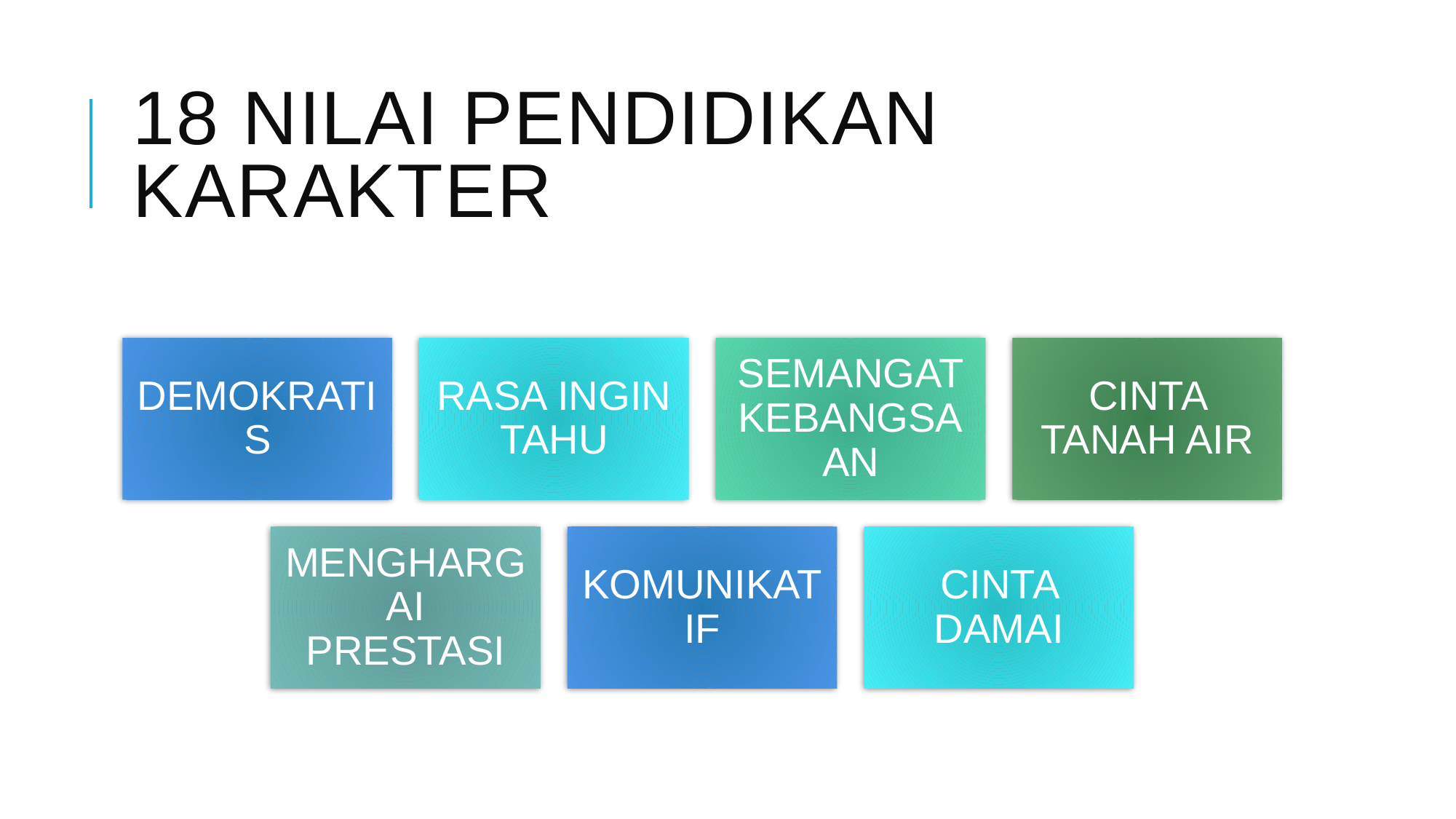

# 18 NILAI PENDIDIKAN KARAKTER
DEMOKRATIS
RASA INGIN TAHU
SEMANGAT KEBANGSAAN
CINTA TANAH AIR
MENGHARGAI PRESTASI
KOMUNIKATIF
CINTA DAMAI